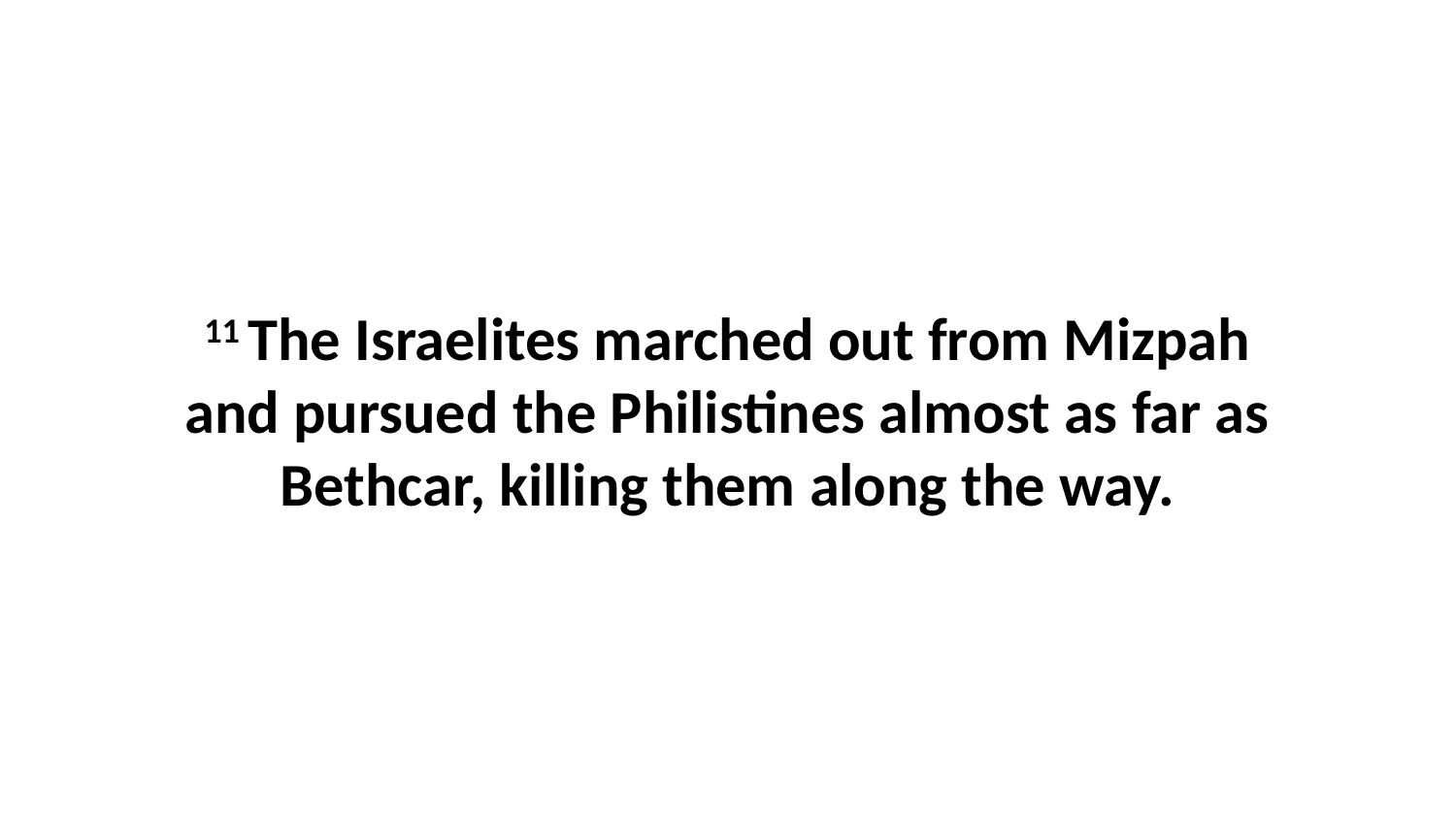

11 The Israelites marched out from Mizpah and pursued the Philistines almost as far as Bethcar, killing them along the way.